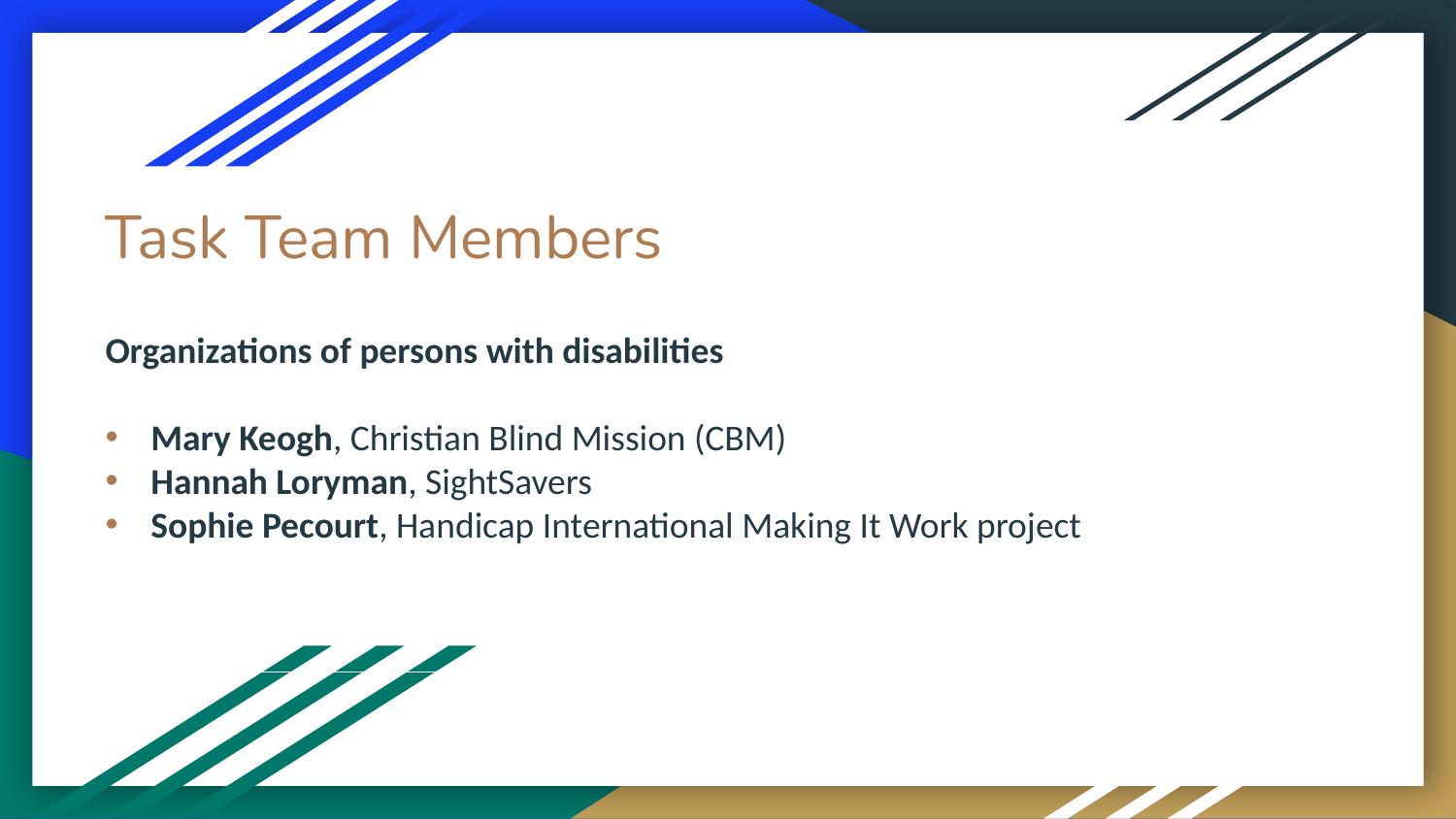

# Task Team Members

Organizations of persons with disabilities

Mary Keogh, Christian Blind Mission (CBM)
Hannah Loryman, SightSavers
Sophie Pecourt, Handicap International Making It Work project